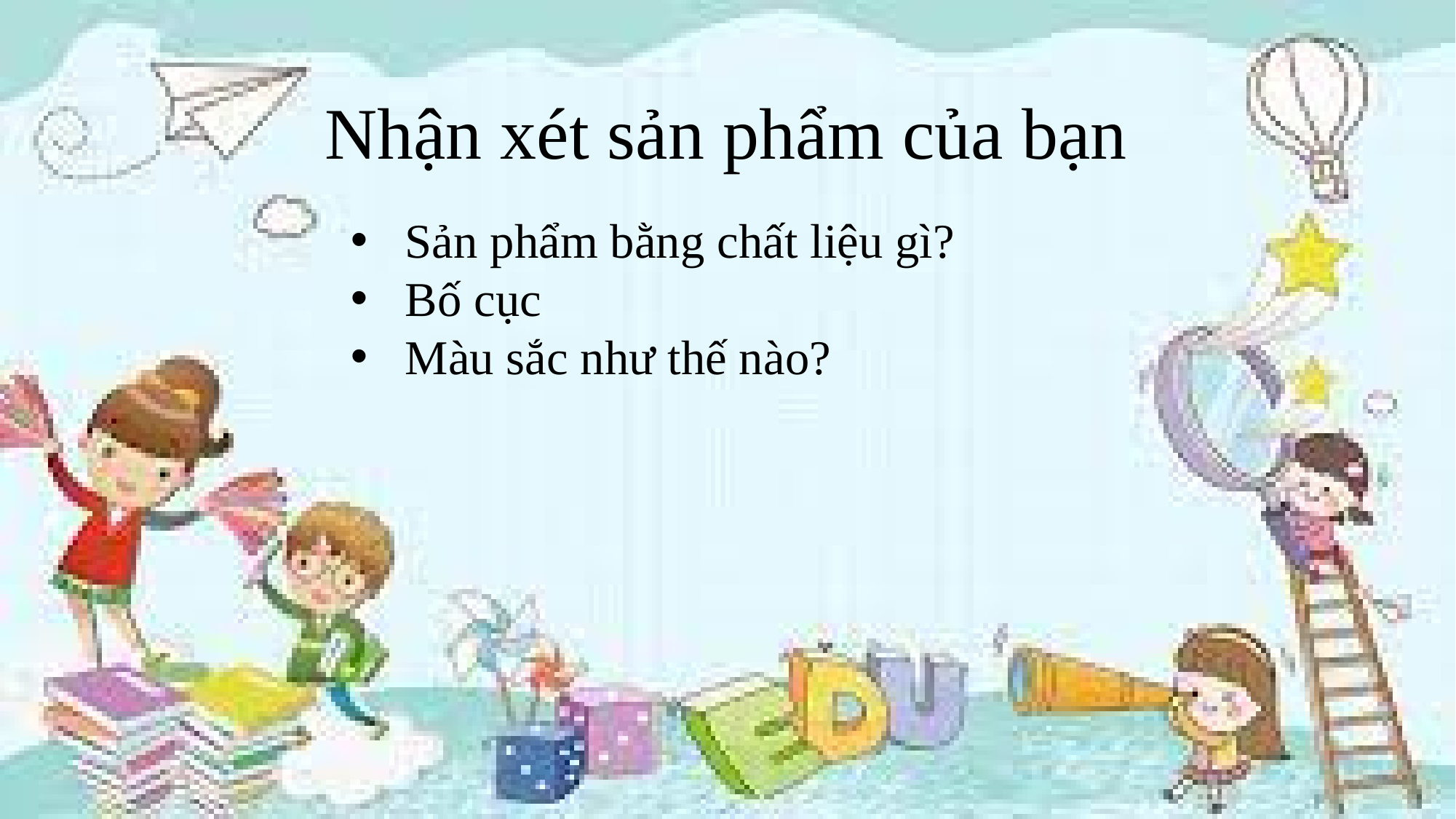

Nhận xét sản phẩm của bạn
Sản phẩm bằng chất liệu gì?
Bố cục
Màu sắc như thế nào?